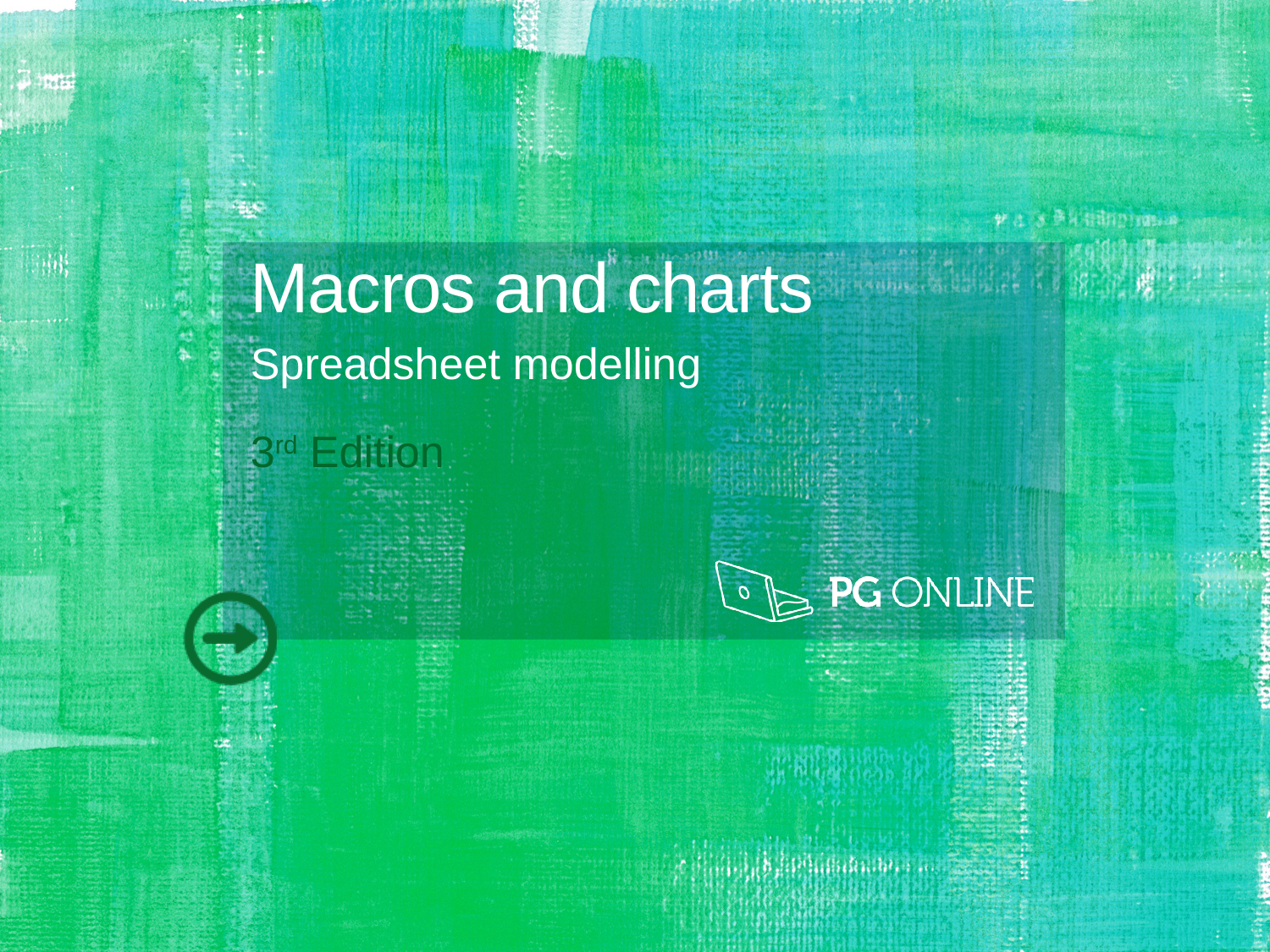

Macros and charts
Spreadsheet modelling

3rd Edition